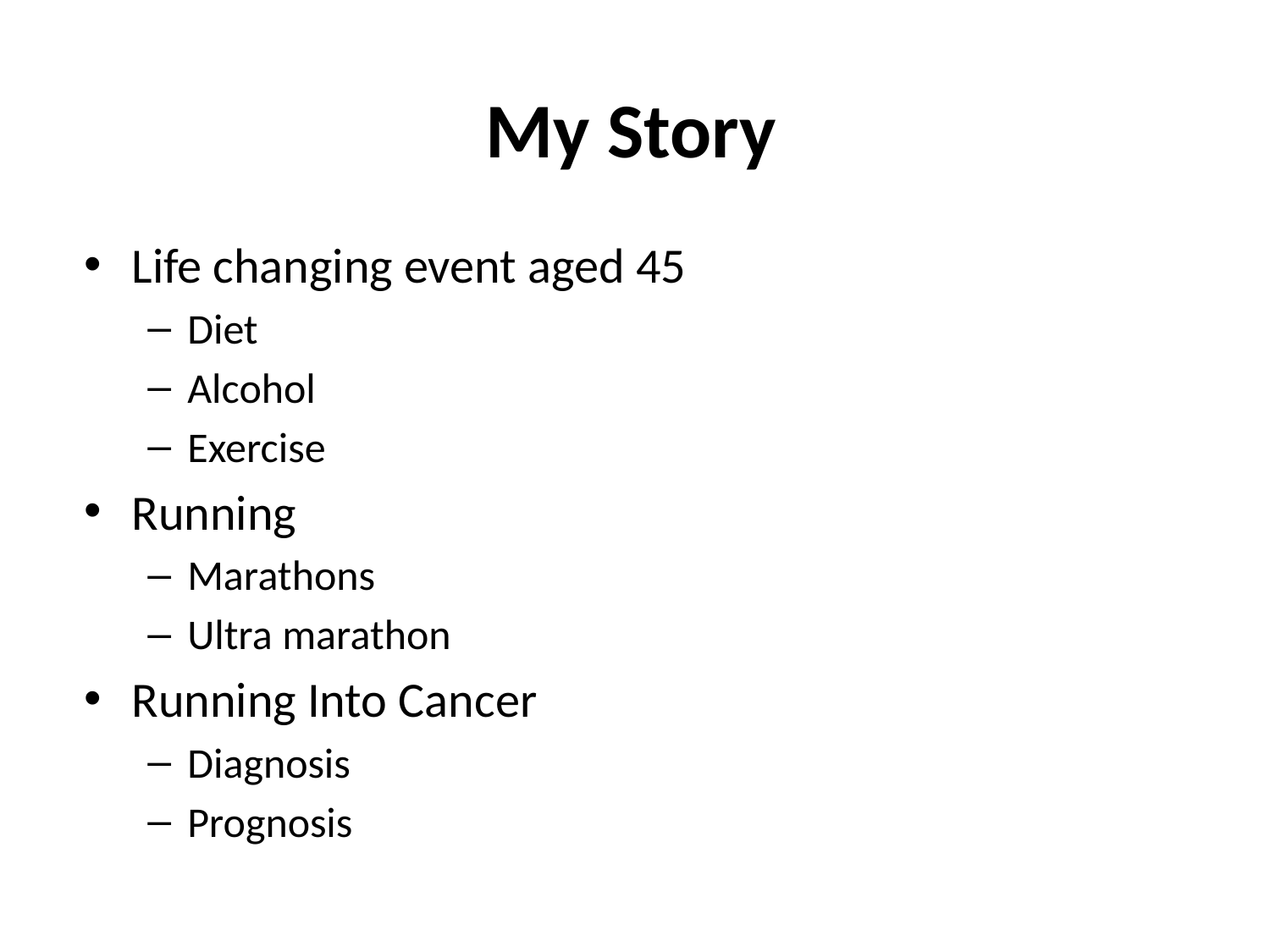

# My Story
Life changing event aged 45
Diet
Alcohol
Exercise
Running
Marathons
Ultra marathon
Running Into Cancer
Diagnosis
Prognosis